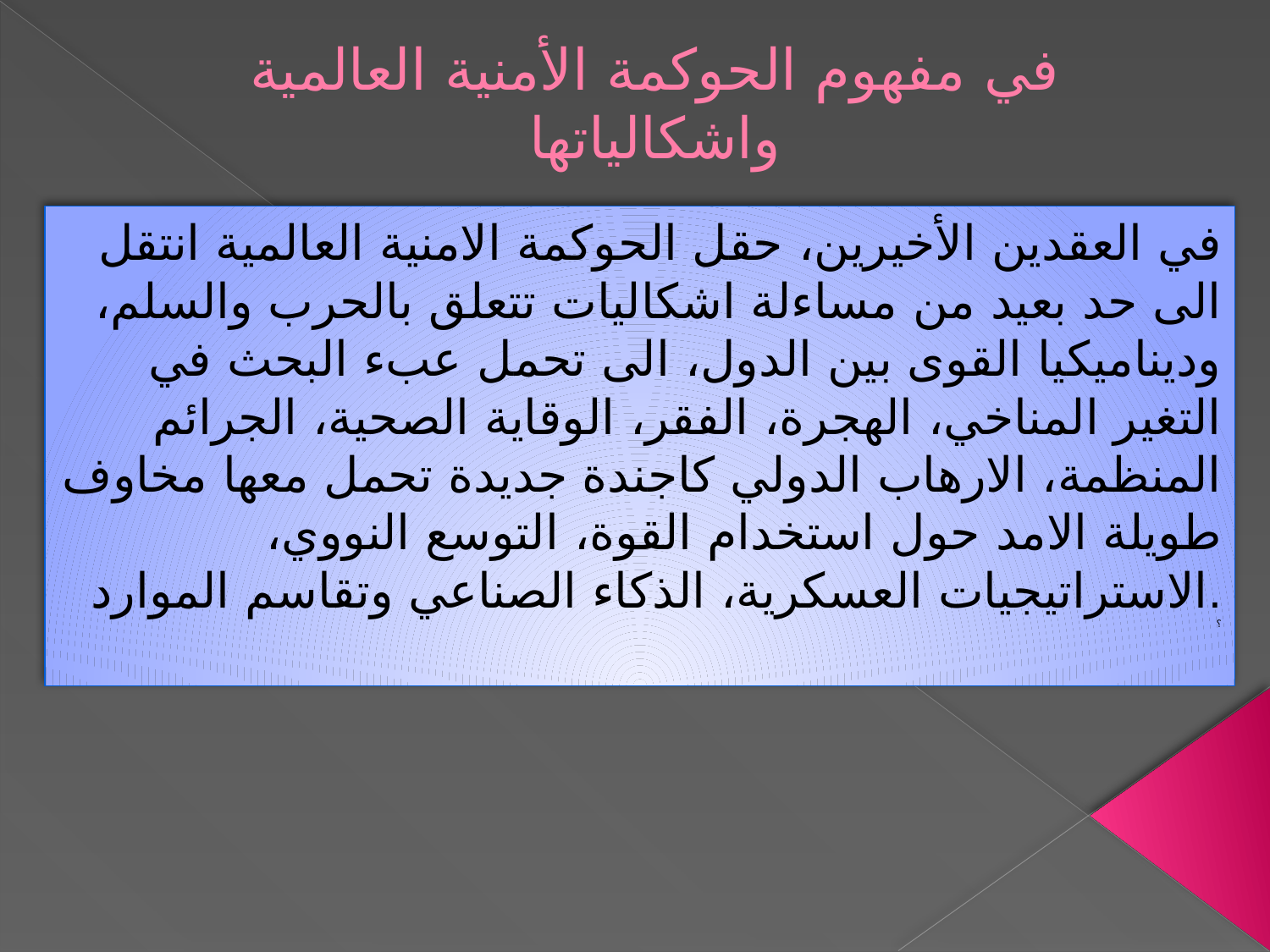

# في مفهوم الحوكمة الأمنية العالمية واشكالياتها
في العقدين الأخيرين، حقل الحوكمة الامنية العالمية انتقل الى حد بعيد من مساءلة اشكاليات تتعلق بالحرب والسلم، وديناميكيا القوى بين الدول، الى تحمل عبء البحث في التغير المناخي، الهجرة، الفقر، الوقاية الصحية، الجرائم المنظمة، الارهاب الدولي كاجندة جديدة تحمل معها مخاوف طويلة الامد حول استخدام القوة، التوسع النووي، الاستراتيجيات العسكرية، الذكاء الصناعي وتقاسم الموارد.
؟